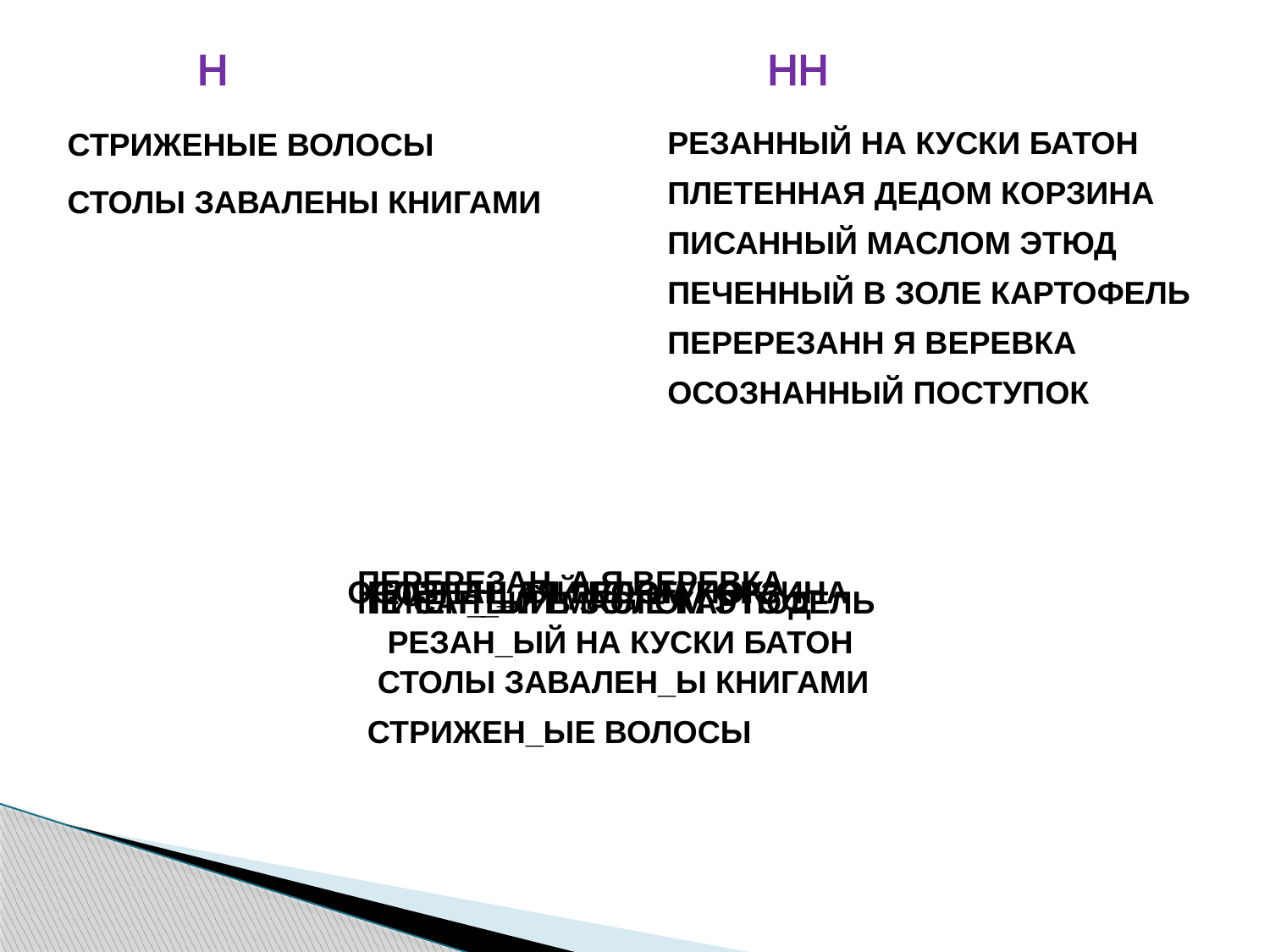

Н
НН
РЕЗАННЫЙ НА КУСКИ БАТОН
СТРИЖЕНЫЕ ВОЛОСЫ
ПЛЕТЕННАЯ ДЕДОМ КОРЗИНА
СТОЛЫ ЗАВАЛЕНЫ КНИГАМИ
ПИСАННЫЙ МАСЛОМ ЭТЮД
ПЕЧЕННЫЙ В ЗОЛЕ КАРТОФЕЛЬ
ПЕРЕРЕЗАНН Я ВЕРЕВКА
ОСОЗНАННЫЙ ПОСТУПОК
ПЕРЕРЕЗАН_А Я ВЕРЕВКА
ОСОЗНАН_ЫЙ ПОСТУПОК
ПЛЕТЕН_АЯ ДЕДОМ КОРЗИНА
ПЕЧЕН_ЫЙ В ЗОЛЕ КАРТОФЕЛЬ
ПИСАН_ЫЙ МАСЛОМ ЭТЮД
РЕЗАН_ЫЙ НА КУСКИ БАТОН
СТОЛЫ ЗАВАЛЕН_Ы КНИГАМИ
СТРИЖЕН_ЫЕ ВОЛОСЫ